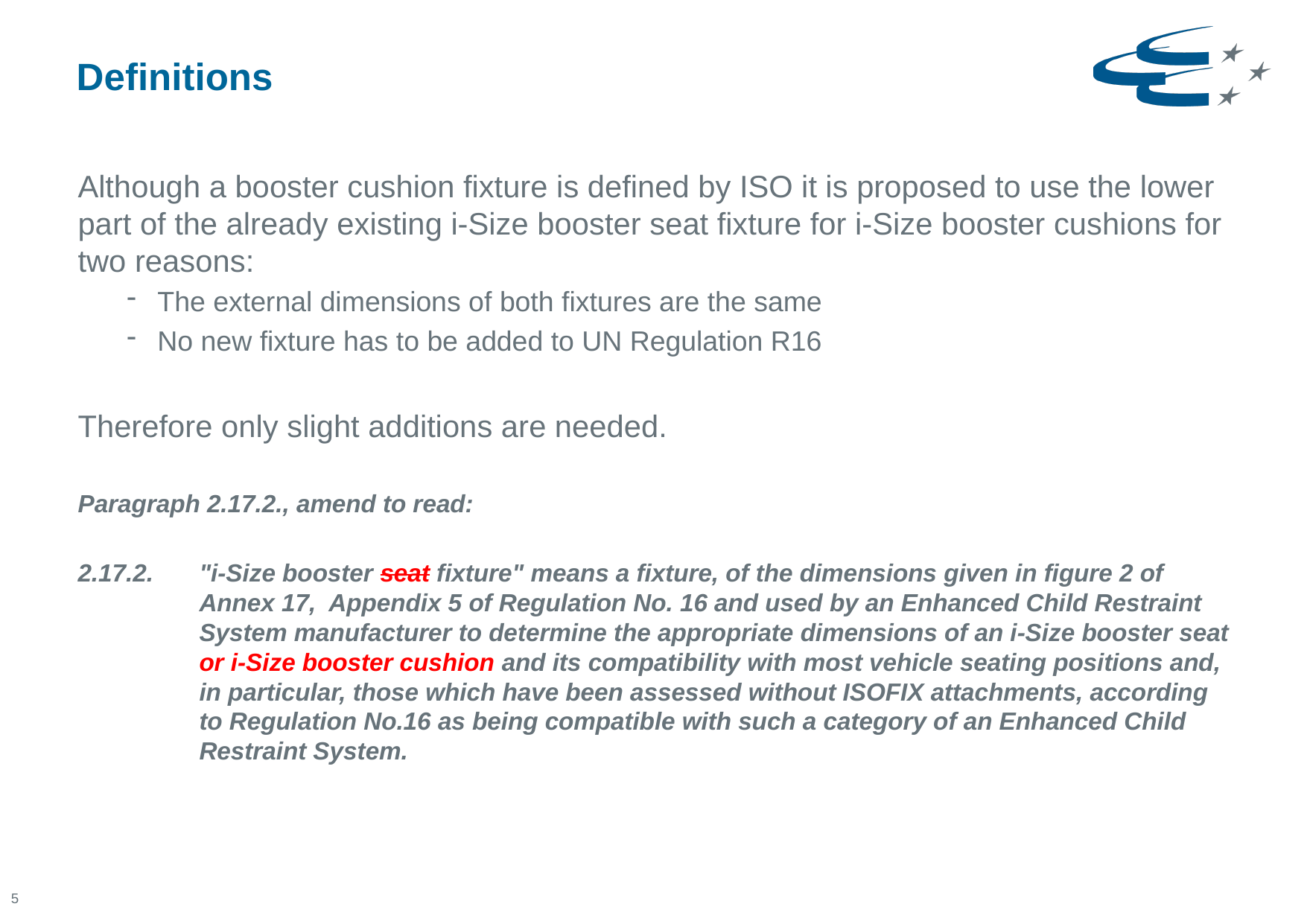

# Definitions
Although a booster cushion fixture is defined by ISO it is proposed to use the lower part of the already existing i-Size booster seat fixture for i-Size booster cushions for two reasons:
The external dimensions of both fixtures are the same
No new fixture has to be added to UN Regulation R16

Therefore only slight additions are needed.

Paragraph 2.17.2., amend to read:

2.17.2.	"i-Size booster seat fixture" means a fixture, of the dimensions given in figure 2 of Annex 17,  Appendix 5 of Regulation No. 16 and used by an Enhanced Child Restraint System manufacturer to determine the appropriate dimensions of an i-Size booster seat or i-Size booster cushion and its compatibility with most vehicle seating positions and, in particular, those which have been assessed without ISOFIX attachments, according to Regulation No.16 as being compatible with such a category of an Enhanced Child Restraint System.

5